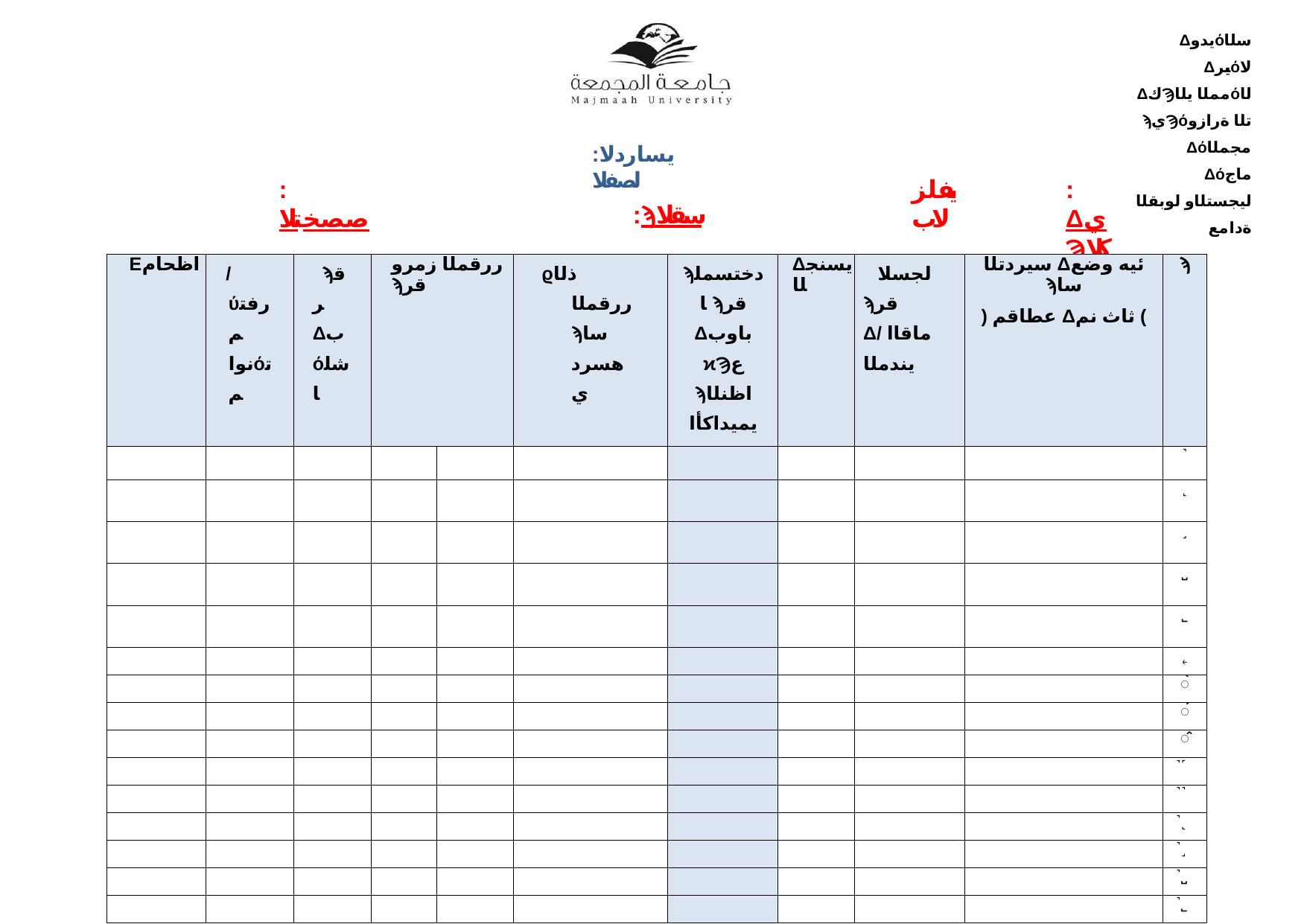

Δيدوόسلا Δيبرόلا ΔكϠمملا يلاόلا ϡيϠόتلا ةرازو Δόمجملا Δόماج ليجستلاو لوبقلا ةدامع
:يساردلا لصفلا
:ϡسقلا
: صصختلا
يفلزلاب
: ΔيϠكلا
| Εاظحام | / ύرفتم نواόتم | ϡقر Δبόشلا | ررقملا زمرو ϡقر |  | ϱذلا ررقملا ϡسا هسردي | ϡدختسملا ϡقر Δباوب ϰϠع ϡاظنلا يميداكأا | Δيسنجلا | لجسلا ϡقر Δماقاا / يندملا | سيردتلا Δئيه وضع ϡسا ) عطاقم Δثاث نم ( | ϡ |
| --- | --- | --- | --- | --- | --- | --- | --- | --- | --- | --- |
|  |  |  |  |  |  |  |  |  |  | ˺ |
|  |  |  |  |  |  |  |  |  |  | ˻ |
|  |  |  |  |  |  |  |  |  |  | ˼ |
|  |  |  |  |  |  |  |  |  |  | ˽ |
|  |  |  |  |  |  |  |  |  |  | ˾ |
|  |  |  |  |  |  |  |  |  |  | ˿ |
|  |  |  |  |  |  |  |  |  |  | ̀ |
|  |  |  |  |  |  |  |  |  |  | ́ |
|  |  |  |  |  |  |  |  |  |  | ̂ |
|  |  |  |  |  |  |  |  |  |  | ˺˹ |
|  |  |  |  |  |  |  |  |  |  | ˺˺ |
|  |  |  |  |  |  |  |  |  |  | ˺˻ |
|  |  |  |  |  |  |  |  |  |  | ˺˼ |
|  |  |  |  |  |  |  |  |  |  | ˺˽ |
|  |  |  |  |  |  |  |  |  |  | ˺˾ |